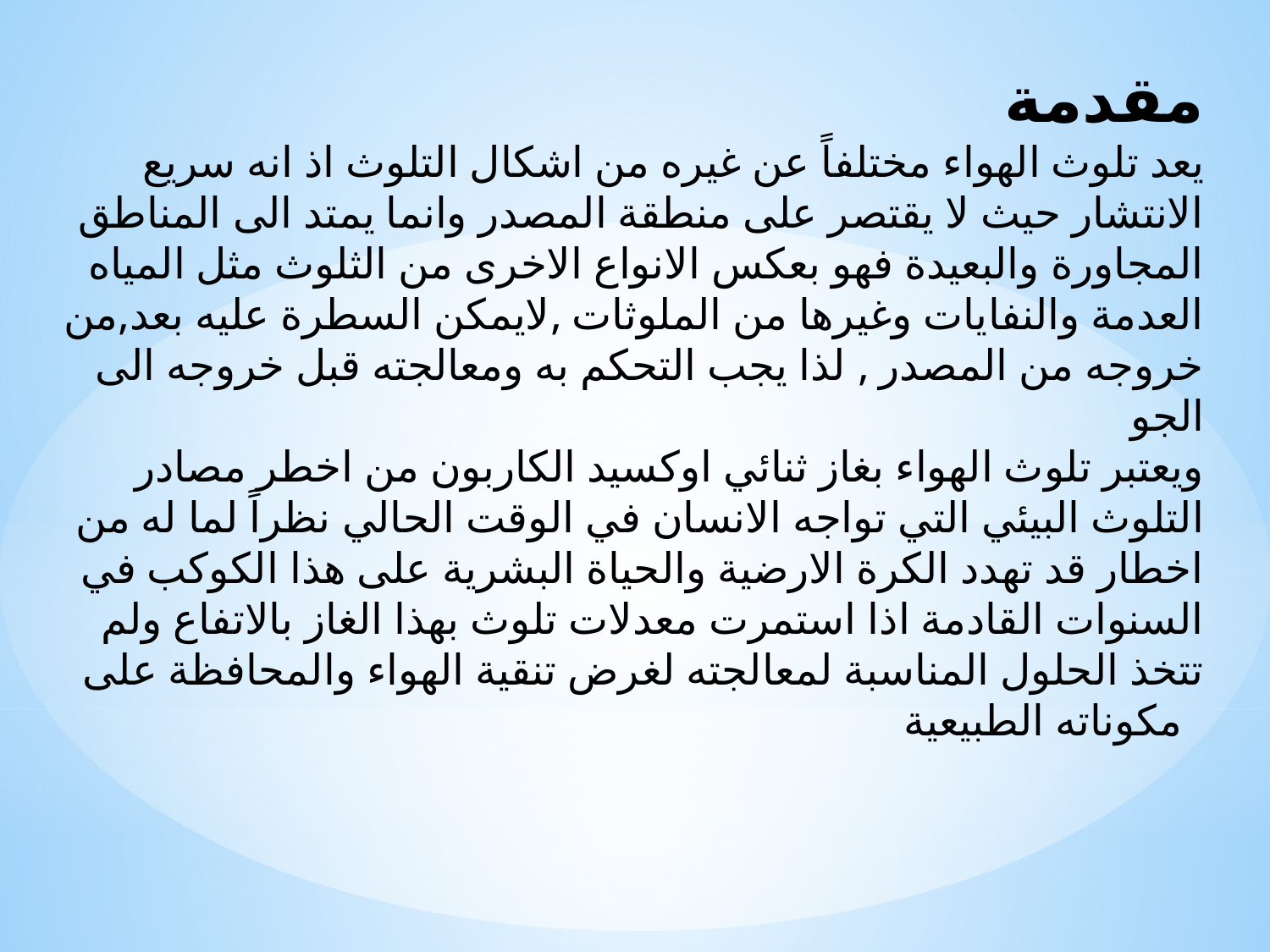

مقدمة
يعد تلوث الهواء مختلفاً عن غيره من اشكال التلوث اذ انه سريع الانتشار حيث لا يقتصر على منطقة المصدر وانما يمتد الى المناطق المجاورة والبعيدة فهو بعكس الانواع الاخرى من الثلوث مثل المياه العدمة والنفايات وغيرها من الملوثات ,لايمكن السطرة عليه بعد,من خروجه من المصدر , لذا يجب التحكم به ومعالجته قبل خروجه الى الجو
ويعتبر تلوث الهواء بغاز ثنائي اوكسيد الكاربون من اخطر مصادر التلوث البيئي التي تواجه الانسان في الوقت الحالي نظراً لما له من اخطار قد تهدد الكرة الارضية والحياة البشرية على هذا الكوكب في السنوات القادمة اذا استمرت معدلات تلوث بهذا الغاز بالاتفاع ولم تتخذ الحلول المناسبة لمعالجته لغرض تنقية الهواء والمحافظة على مكوناته الطبيعية